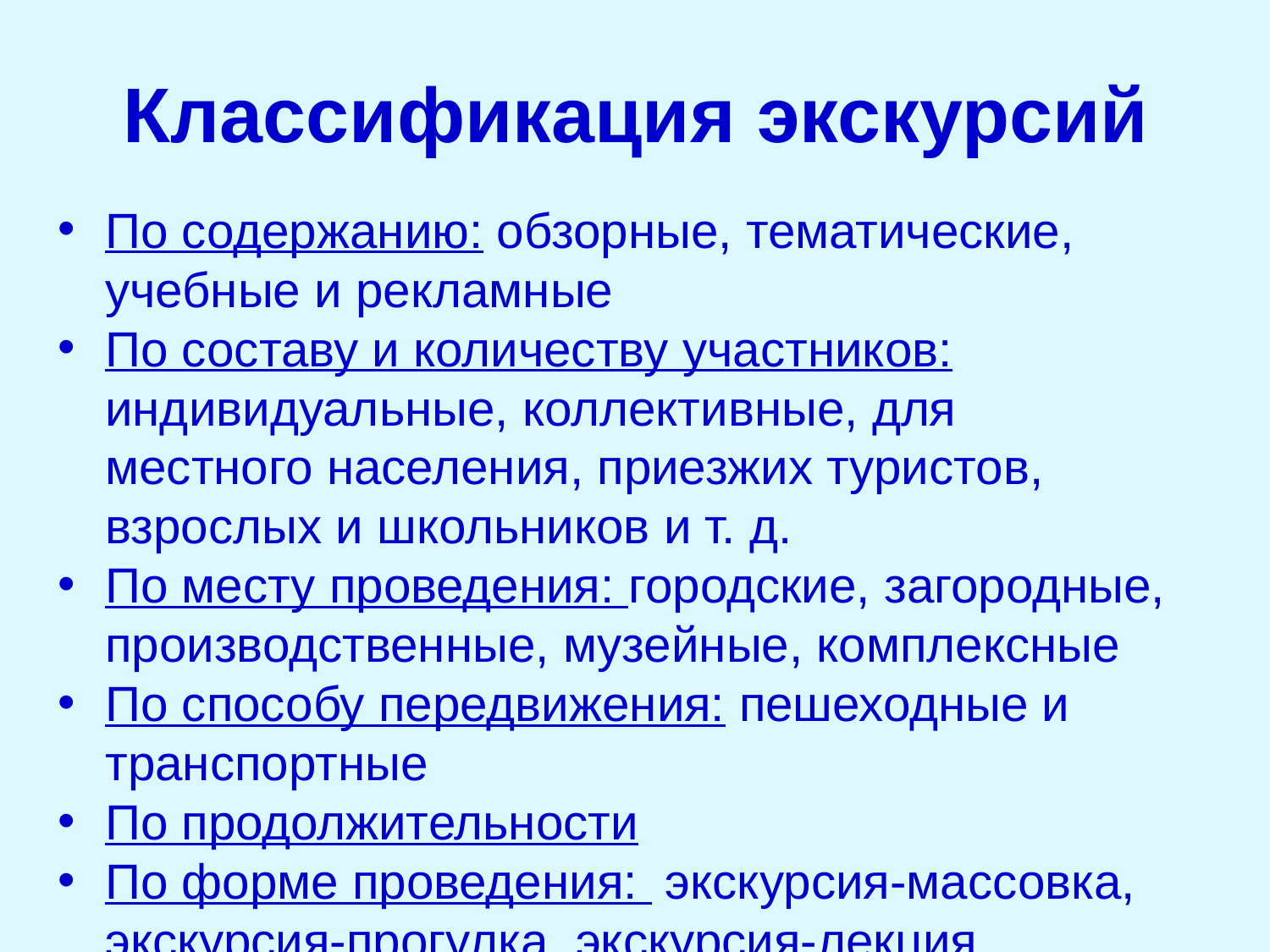

# Классификация экскурсий
По содержанию: обзорные, тематические, учебные и рекламные
По составу и количеству участников: индивидуальные, коллективные, для местного населения, приезжих туристов, взрослых и школьников и т. д.
По месту проведения: городские, загородные, производственные, музейные, комплексные
По способу передвижения: пешеходные и транспортные
По продолжительности
По форме проведения:  экскурсия-массовка, экскурсия-прогулка, экскурсия-лекция, экскурсия-концерт, экскурсия-спектакль, виртуальная экскурсия